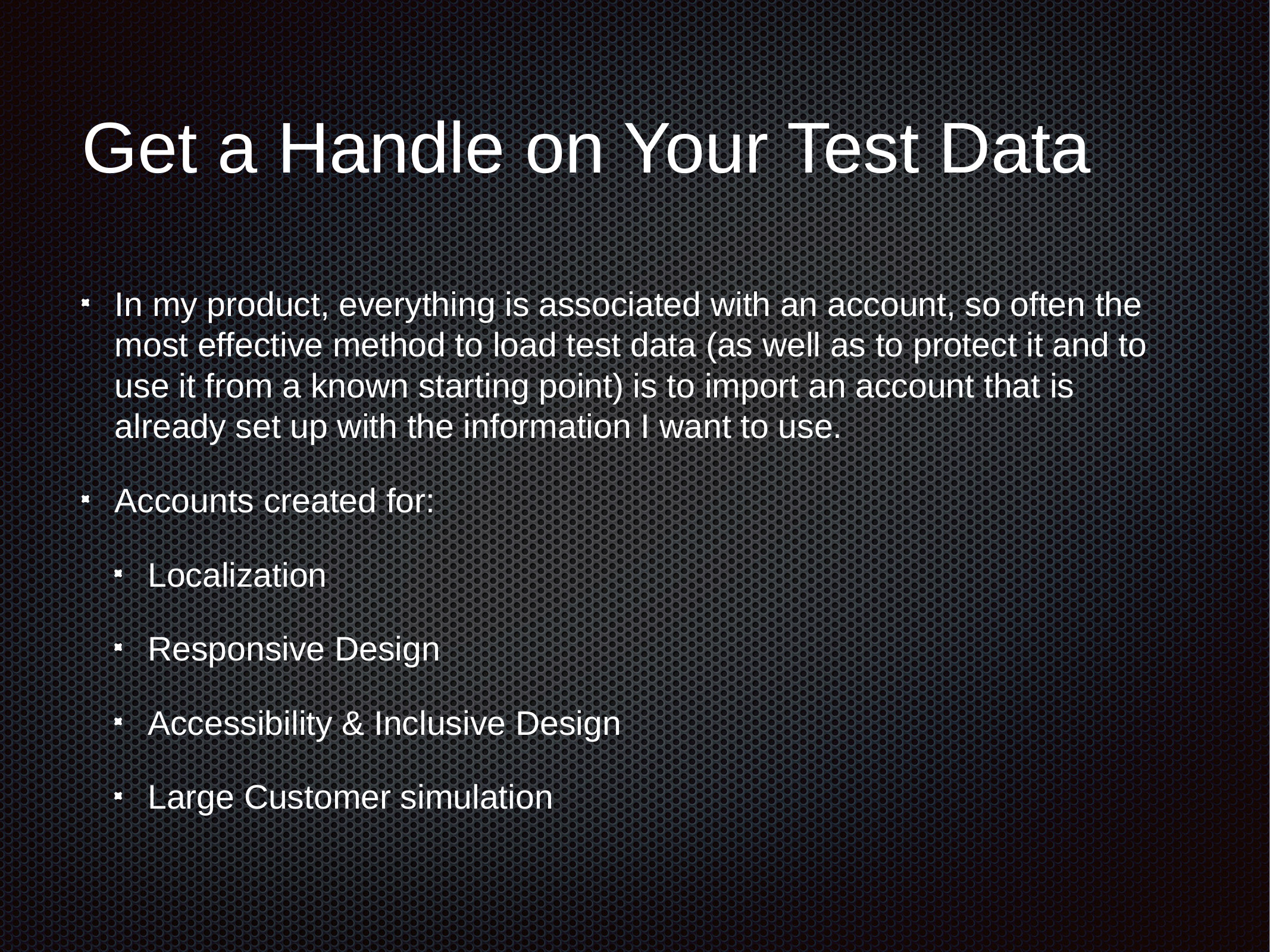

# Get a Handle on Your Test Data
In my product, everything is associated with an account, so often the most effective method to load test data (as well as to protect it and to use it from a known starting point) is to import an account that is already set up with the information I want to use.
Accounts created for:
Localization
Responsive Design
Accessibility & Inclusive Design
Large Customer simulation